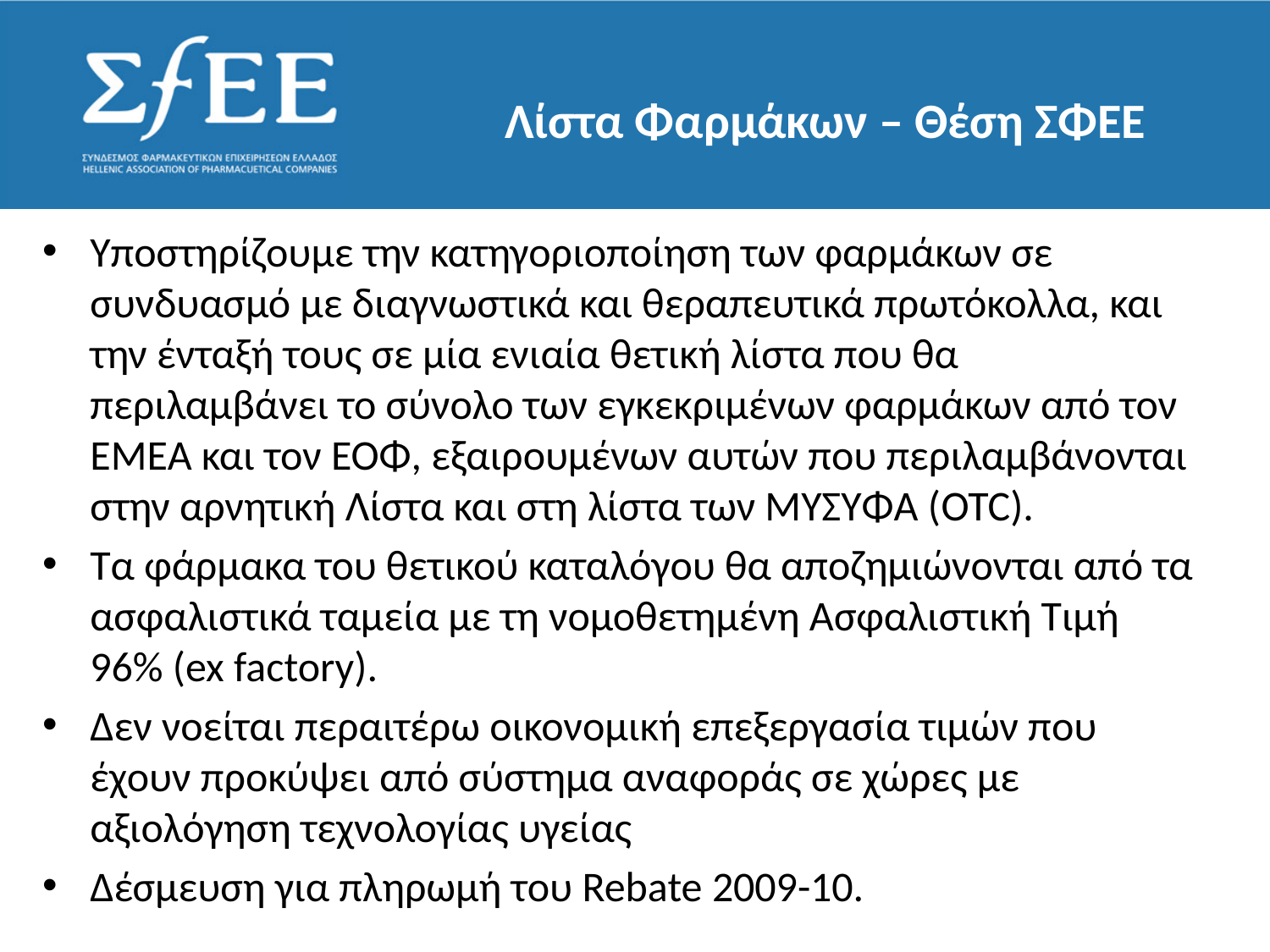

# Λίστα Φαρμάκων – Θέση ΣΦΕΕ
Υποστηρίζουμε την κατηγοριοποίηση των φαρμάκων σε συνδυασμό με διαγνωστικά και θεραπευτικά πρωτόκολλα, και την ένταξή τους σε μία ενιαία θετική λίστα που θα περιλαμβάνει το σύνολο των εγκεκριμένων φαρμάκων από τον ΕΜΕΑ και τον ΕΟΦ, εξαιρουμένων αυτών που περιλαμβάνονται στην αρνητική Λίστα και στη λίστα των ΜΥΣΥΦΑ (OTC).
Τα φάρμακα του θετικού καταλόγου θα αποζημιώνονται από τα ασφαλιστικά ταμεία με τη νομοθετημένη Ασφαλιστική Τιμή 96% (ex factory).
Δεν νοείται περαιτέρω οικονομική επεξεργασία τιμών που έχουν προκύψει από σύστημα αναφοράς σε χώρες με αξιολόγηση τεχνολογίας υγείας
Δέσμευση για πληρωμή του Rebate 2009-10.